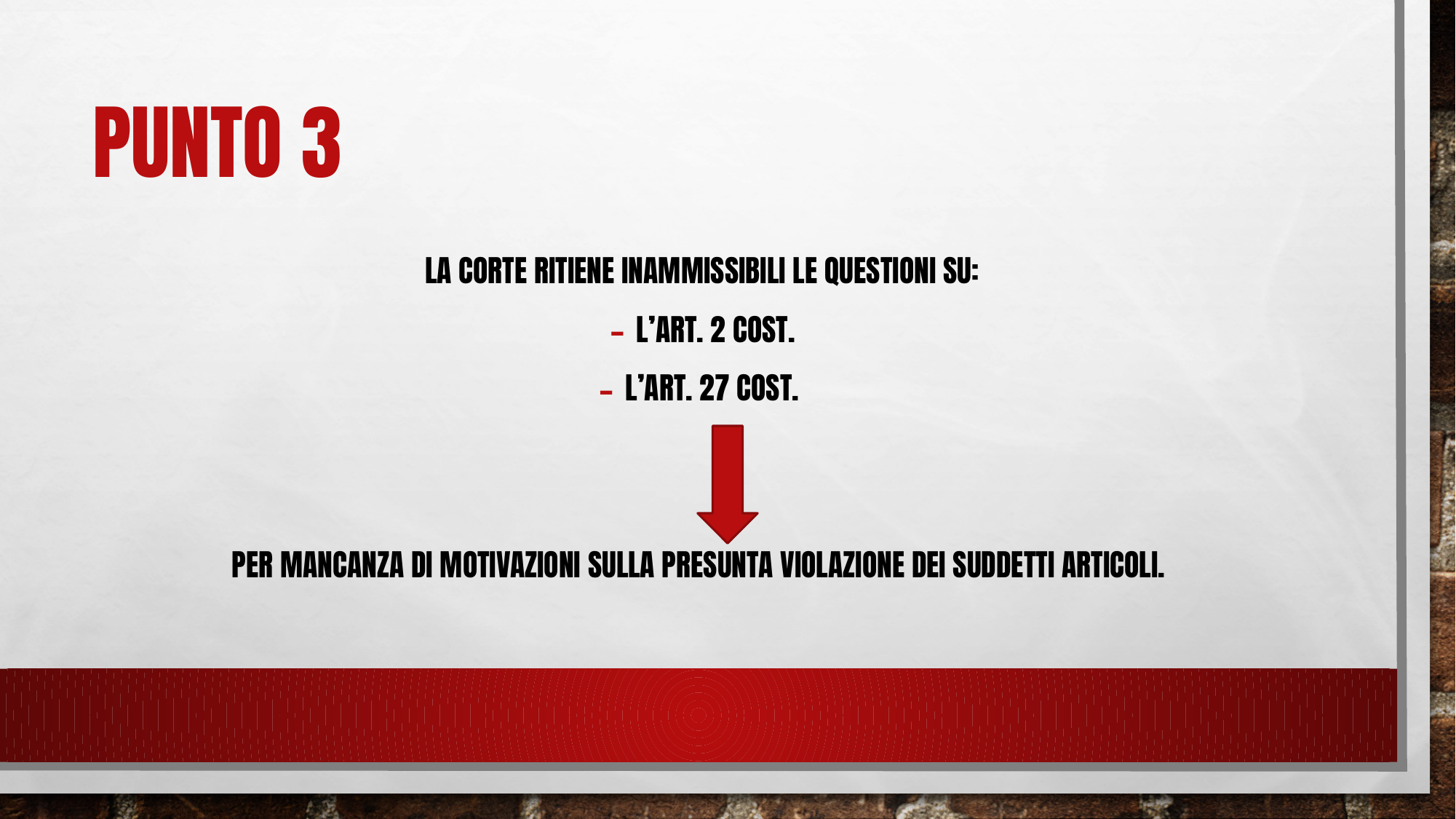

# Punto 3
La corte ritiene inammissibili le questioni su:
l’art. 2 Cost.
L’art. 27 Cost.

PER Mancanza di motivazioni SULLA PRESUNTA Violazione dei suddetti articoli.